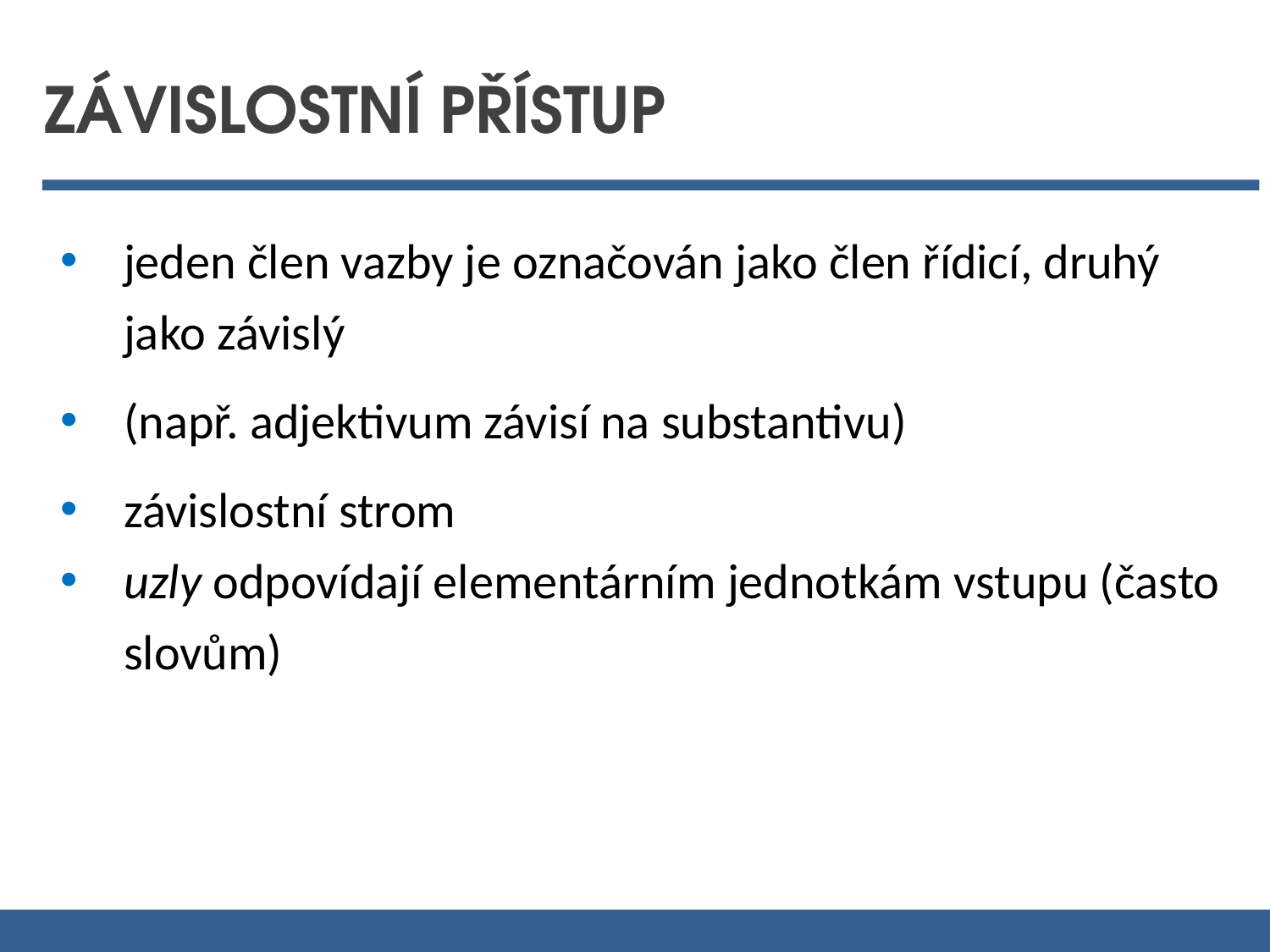

ZÁVISLOSTNÍ PŘÍSTUP

jeden člen vazby je označován jako člen řídicí, druhý jako závislý
(např. adjektivum závisí na substantivu)
závislostní strom
uzly odpovídají elementárním jednotkám vstupu (často slovům)